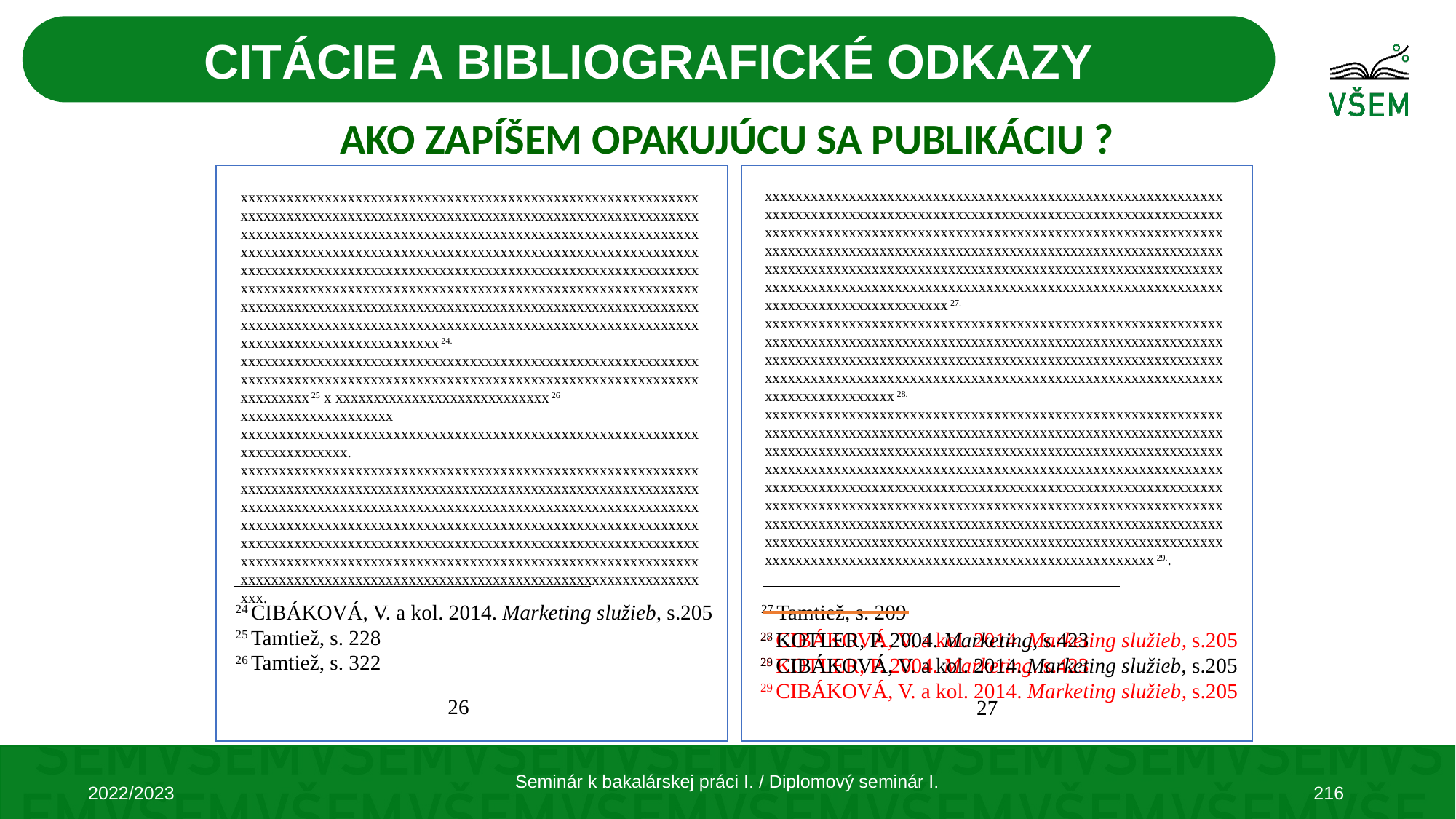

CITÁCIE A BIBLIOGRAFICKÉ ODKAZY
AKO ZAPÍŠEM OPAKUJÚCU SA PUBLIKÁCIU ?

xxxxxxxxxxxxxxxxxxxxxxxxxxxxxxxxxxxxxxxxxxxxxxxxxxxxxxxxxxxxxxxxxxxxxxxxxxxxxxxxxxxxxxxxxxxxxxxxxxxxxxxxxxxxxxxxxxxxxxxxxxxxxxxxxxxxxxxxxxxxxxxxxxxxxxxxxxxxxxxxxxxxxxxxxxxxxxxxxxxxxxxxxxxxxxxxxxxxxxxxxxxxxxxxxxxxxxxxxxxxxxxxxxxxxxxxxxxxxxxxxxxxxxxxxxxxxxxxxxxxxxxxxxxxxxxxxxxxxxxxxxxxxxxxxxxxxxxxxxxxxxxxxxxxxxxxxxxxxxxxxxxxxxxxxxxxxxxxxxxxxxxxxxxxxxxxxxxxxxxxxxxxxxxxxxxxxxxxxxxxxxxx 27.
xxxxxxxxxxxxxxxxxxxxxxxxxxxxxxxxxxxxxxxxxxxxxxxxxxxxxxxxxxxxxxxxxxxxxxxxxxxxxxxxxxxxxxxxxxxxxxxxxxxxxxxxxxxxxxxxxxxxxxxxxxxxxxxxxxxxxxxxxxxxxxxxxxxxxxxxxxxxxxxxxxxxxxxxxxxxxxxxxxxxxxxxxxxxxxxxxxxxxxxxxxxxxxxxxxxxxxxxxxxxxxxxxxxxxxxxxxxxxxxxxxxxxxxxxxxxxxxxx 28.
xxxxxxxxxxxxxxxxxxxxxxxxxxxxxxxxxxxxxxxxxxxxxxxxxxxxxxxxxxxxxxxxxxxxxxxxxxxxxxxxxxxxxxxxxxxxxxxxxxxxxxxxxxxxxxxxxxxxxxxxxxxxxxxxxxxxxxxxxxxxxxxxxxxxxxxxxxxxxxxxxxxxxxxxxxxxxxxxxxxxxxxxxxxxxxxxxxxxxxxxxxxxxxxxxxxxxxxxxxxxxxxxxxxxxxxxxxxxxxxxxxxxxxxxxxxxxxxxxxxxxxxxxxxxxxxxxxxxxxxxxxxxxxxxxxxxxxxxxxxxxxxxxxxxxxxxxxxxxxxxxxxxxxxxxxxxxxxxxxxxxxxxxxxxxxxxxxxxxxxxxxxxxxxxxxxxxxxxxxxxxxxxxxxxxxxxxxxxxxxxxxxxxxxxxxxxxxxxxxxxxxxxxxxxxxxxxxxxxxxxxxxxxxxxxxxxxxxxxxxxxxxxxxxxxxxxxxxxxxxxxxxxxxxxxxxxxxxxxxxxxxxxxxxxxxxxxxxxxxxxxxxxxxxxxxx 29..
xxxxxxxxxxxxxxxxxxxxxxxxxxxxxxxxxxxxxxxxxxxxxxxxxxxxxxxxxxxxxxxxxxxxxxxxxxxxxxxxxxxxxxxxxxxxxxxxxxxxxxxxxxxxxxxxxxxxxxxxxxxxxxxxxxxxxxxxxxxxxxxxxxxxxxxxxxxxxxxxxxxxxxxxxxxxxxxxxxxxxxxxxxxxxxxxxxxxxxxxxxxxxxxxxxxxxxxxxxxxxxxxxxxxxxxxxxxxxxxxxxxxxxxxxxxxxxxxxxxxxxxxxxxxxxxxxxxxxxxxxxxxxxxxxxxxxxxxxxxxxxxxxxxxxxxxxxxxxxxxxxxxxxxxxxxxxxxxxxxxxxxxxxxxxxxxxxxxxxxxxxxxxxxxxxxxxxxxxxxxxxxxxxxxxxxxxxxxxxxxxxxxxxxxxxxxxxxxxxxxxxxxxxxxxxxxxxxxxxxxxxxxxxxxxxxxxxxxxxxxxxxxxxxxxxxxxxxxxxxxxxxxxxxxxxxxxxxxxxxxxxxxxx 24.
xxxxxxxxxxxxxxxxxxxxxxxxxxxxxxxxxxxxxxxxxxxxxxxxxxxxxxxxxxxxxxxxxxxxxxxxxxxxxxxxxxxxxxxxxxxxxxxxxxxxxxxxxxxxxxxxxxxxxxxxxxxxxxxxx 25 x xxxxxxxxxxxxxxxxxxxxxxxxxxxx 26 xxxxxxxxxxxxxxxxxxxx xxxxxxxxxxxxxxxxxxxxxxxxxxxxxxxxxxxxxxxxxxxxxxxxxxxxxxxxxxxxxxxxxxxxxxxxxx.
xxxxxxxxxxxxxxxxxxxxxxxxxxxxxxxxxxxxxxxxxxxxxxxxxxxxxxxxxxxxxxxxxxxxxxxxxxxxxxxxxxxxxxxxxxxxxxxxxxxxxxxxxxxxxxxxxxxxxxxxxxxxxxxxxxxxxxxxxxxxxxxxxxxxxxxxxxxxxxxxxxxxxxxxxxxxxxxxxxxxxxxxxxxxxxxxxxxxxxxxxxxxxxxxxxxxxxxxxxxxxxxxxxxxxxxxxxxxxxxxxxxxxxxxxxxxxxxxxxxxxxxxxxxxxxxxxxxxxxxxxxxxxxxxxxxxxxxxxxxxxxxxxxxxxxxxxxxxxxxxxxxxxxxxxxxxxxxxxxxxxxxxxxxxxxxxxxxxxxxxxxxxxxxxxxxxxxxxxxxxxxxxxxxxxxxxxxxxxxxxxxxxxxxxxxxxxxxxxxxxxxx.
24 CIBÁKOVÁ, V. a kol. 2014. Marketing služieb, s.205
25 Tamtiež, s. 228
26 Tamtiež, s. 322
27 Tamtiež, s. 209
27 CIBÁKOVÁ, V. a kol. 2014. Marketing služieb, s.205
28 KOTLER, P. 2004. Marketing. s.423
29 CIBÁKOVÁ, V. a kol. 2014. Marketing služieb, s.205

28 KOTLER, P. 2004. Marketing, s.423
29 CIBÁKOVÁ, V. a kol. 2014. Marketing služieb, s.205
26
27
Seminár k bakalárskej práci I. / Diplomový seminár I.
2022/2023
216